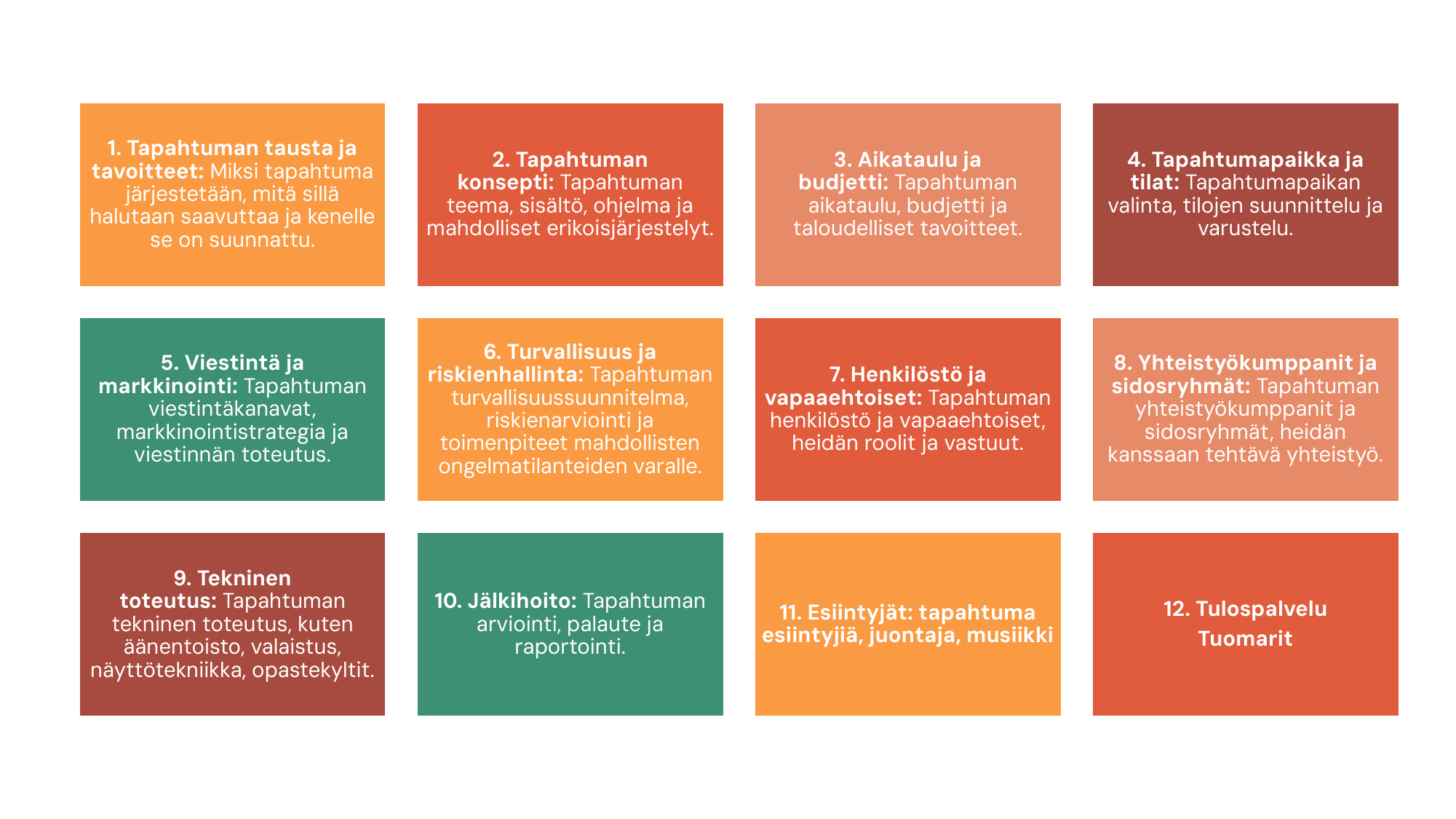

1. Tapahtuman tausta ja tavoitteet: Miksi tapahtuma järjestetään, mitä sillä halutaan saavuttaa ja kenelle se on suunnattu.
2. Tapahtuman konsepti: Tapahtuman teema, sisältö, ohjelma ja mahdolliset erikoisjärjestelyt.
3. Aikataulu ja budjetti: Tapahtuman aikataulu, budjetti ja taloudelliset tavoitteet.
4. Tapahtumapaikka ja tilat: Tapahtumapaikan valinta, tilojen suunnittelu ja varustelu.
5. Viestintä ja markkinointi: Tapahtuman viestintäkanavat, markkinointistrategia ja viestinnän toteutus.
6. Turvallisuus ja riskienhallinta: Tapahtuman turvallisuussuunnitelma, riskienarviointi ja toimenpiteet mahdollisten ongelmatilanteiden varalle.
7. Henkilöstö ja vapaaehtoiset: Tapahtuman henkilöstö ja vapaaehtoiset, heidän roolit ja vastuut.
8. Yhteistyökumppanit ja sidosryhmät: Tapahtuman yhteistyökumppanit ja sidosryhmät, heidän kanssaan tehtävä yhteistyö.
9. Tekninen toteutus: Tapahtuman tekninen toteutus, kuten äänentoisto, valaistus, näyttötekniikka, opastekyltit.
10. Jälkihoito: Tapahtuman arviointi, palaute ja raportointi.
11. Esiintyjät: tapahtuma esiintyjiä, juontaja, musiikki
12. Tulospalvelu
Tuomarit